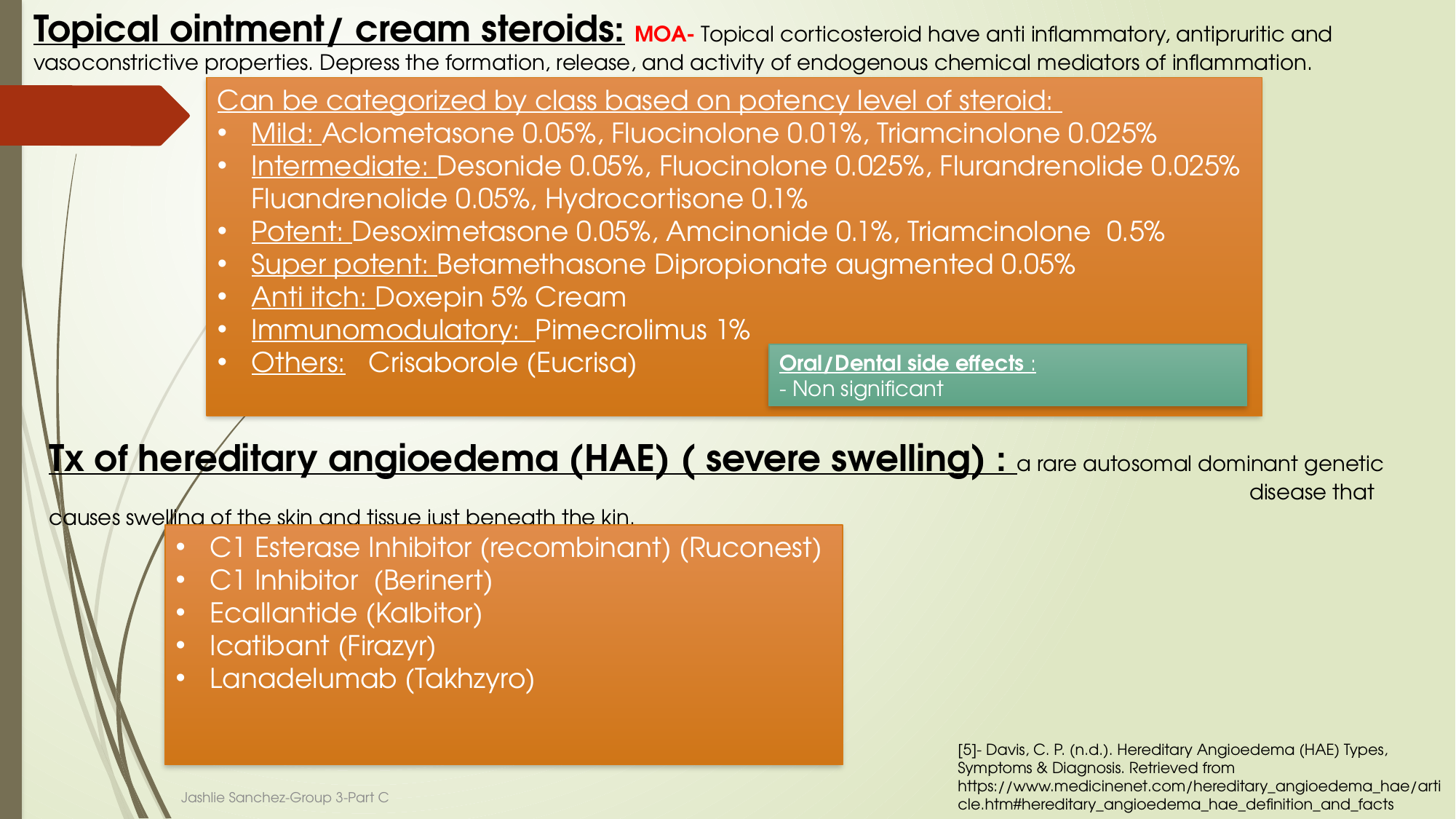

Topical ointment/ cream steroids: MOA- Topical corticosteroid have anti inflammatory, antipruritic and vasoconstrictive properties. Depress the formation, release, and activity of endogenous chemical mediators of inflammation.
Can be categorized by class based on potency level of steroid:
Mild: Aclometasone 0.05%, Fluocinolone 0.01%, Triamcinolone 0.025%
Intermediate: Desonide 0.05%, Fluocinolone 0.025%, Flurandrenolide 0.025%
Fluandrenolide 0.05%, Hydrocortisone 0.1%
Potent: Desoximetasone 0.05%, Amcinonide 0.1%, Triamcinolone  0.5%
Super potent: Betamethasone Dipropionate augmented 0.05%
Anti itch: Doxepin 5% Cream
Immunomodulatory:  Pimecrolimus 1%
Others:   Crisaborole (Eucrisa)

Oral/Dental side effects :
- Non significant
Tx of hereditary angioedema (HAE) ( severe swelling) : a rare autosomal dominant genetic 											disease that causes swelling of the skin and tissue just beneath the kin.
C1 Esterase Inhibitor (recombinant) (Ruconest)
C1 Inhibitor  (Berinert)
Ecallantide (Kalbitor)
Icatibant (Firazyr)
Lanadelumab (Takhzyro)

[5]- Davis, C. P. (n.d.). Hereditary Angioedema (HAE) Types, Symptoms & Diagnosis. Retrieved from https://www.medicinenet.com/hereditary_angioedema_hae/article.htm#hereditary_angioedema_hae_definition_and_facts
Jashlie Sanchez-Group 3-Part C